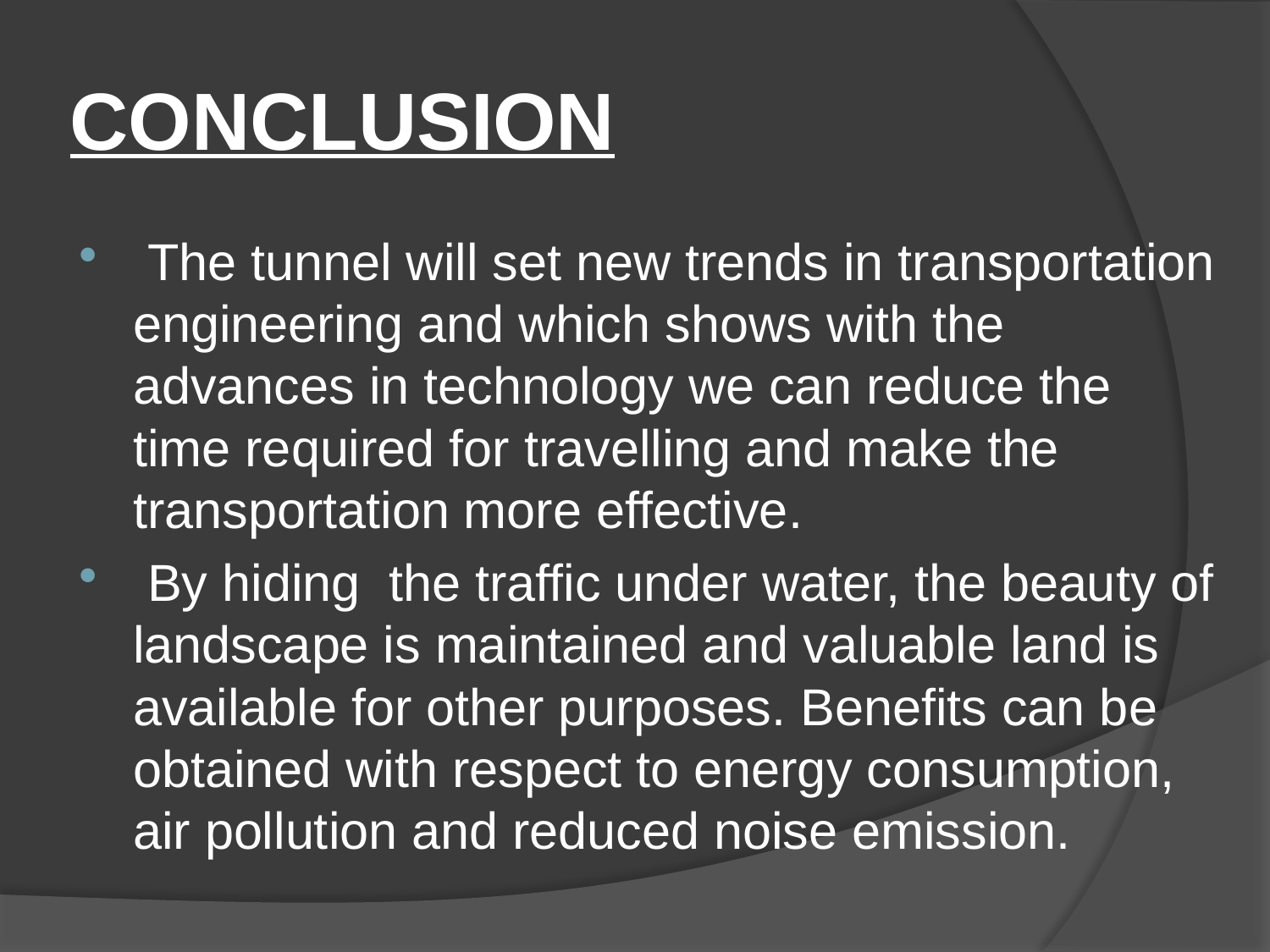

# CONCLUSION
 The tunnel will set new trends in transportation engineering and which shows with the advances in technology we can reduce the time required for travelling and make the transportation more effective.
 By hiding  the traffic under water, the beauty of landscape is maintained and valuable land is available for other purposes. Benefits can be obtained with respect to energy consumption, air pollution and reduced noise emission.